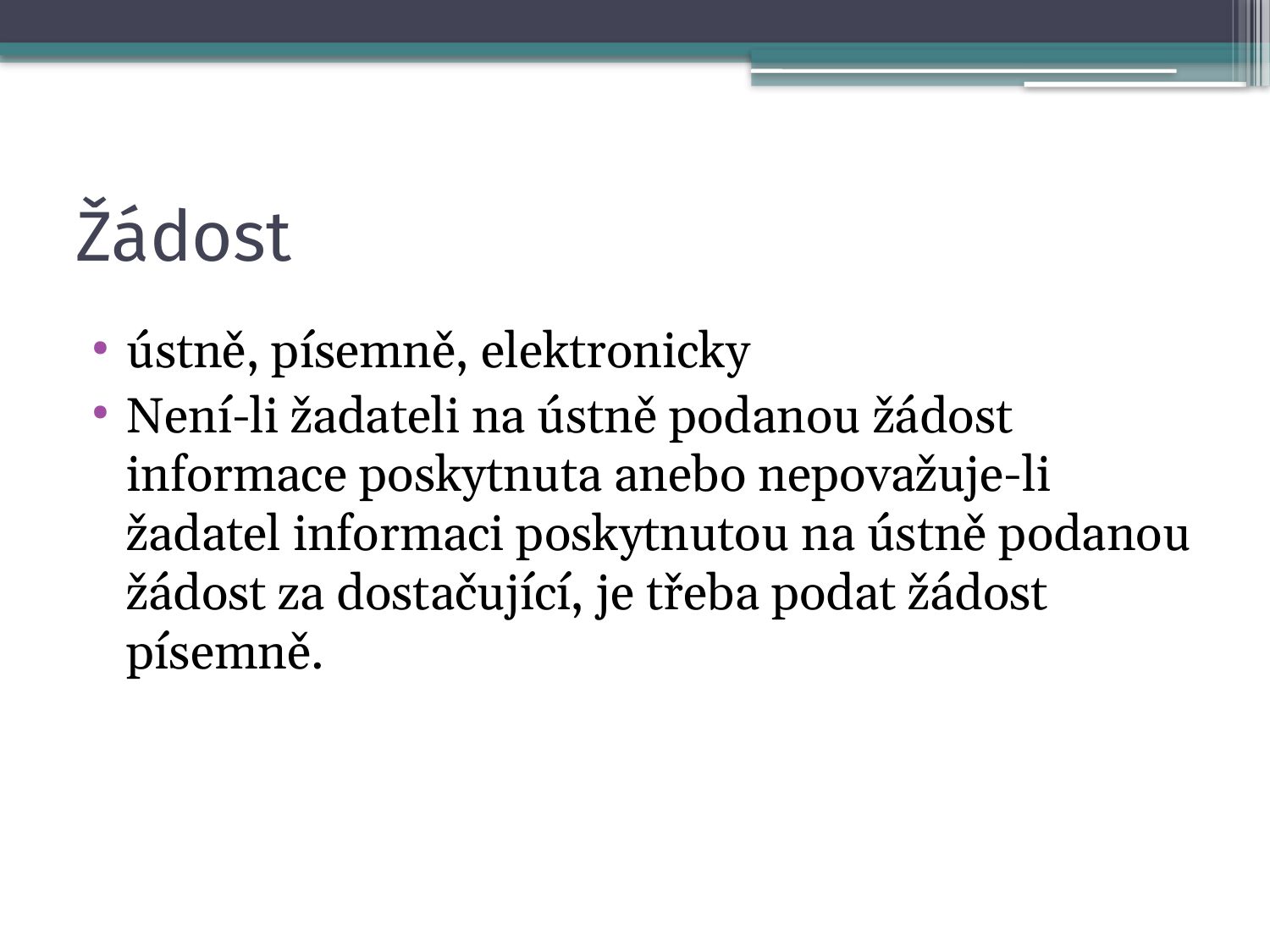

# Žádost
ústně, písemně, elektronicky
Není-li žadateli na ústně podanou žádost informace poskytnuta anebo nepovažuje-li žadatel informaci poskytnutou na ústně podanou žádost za dostačující, je třeba podat žádost písemně.